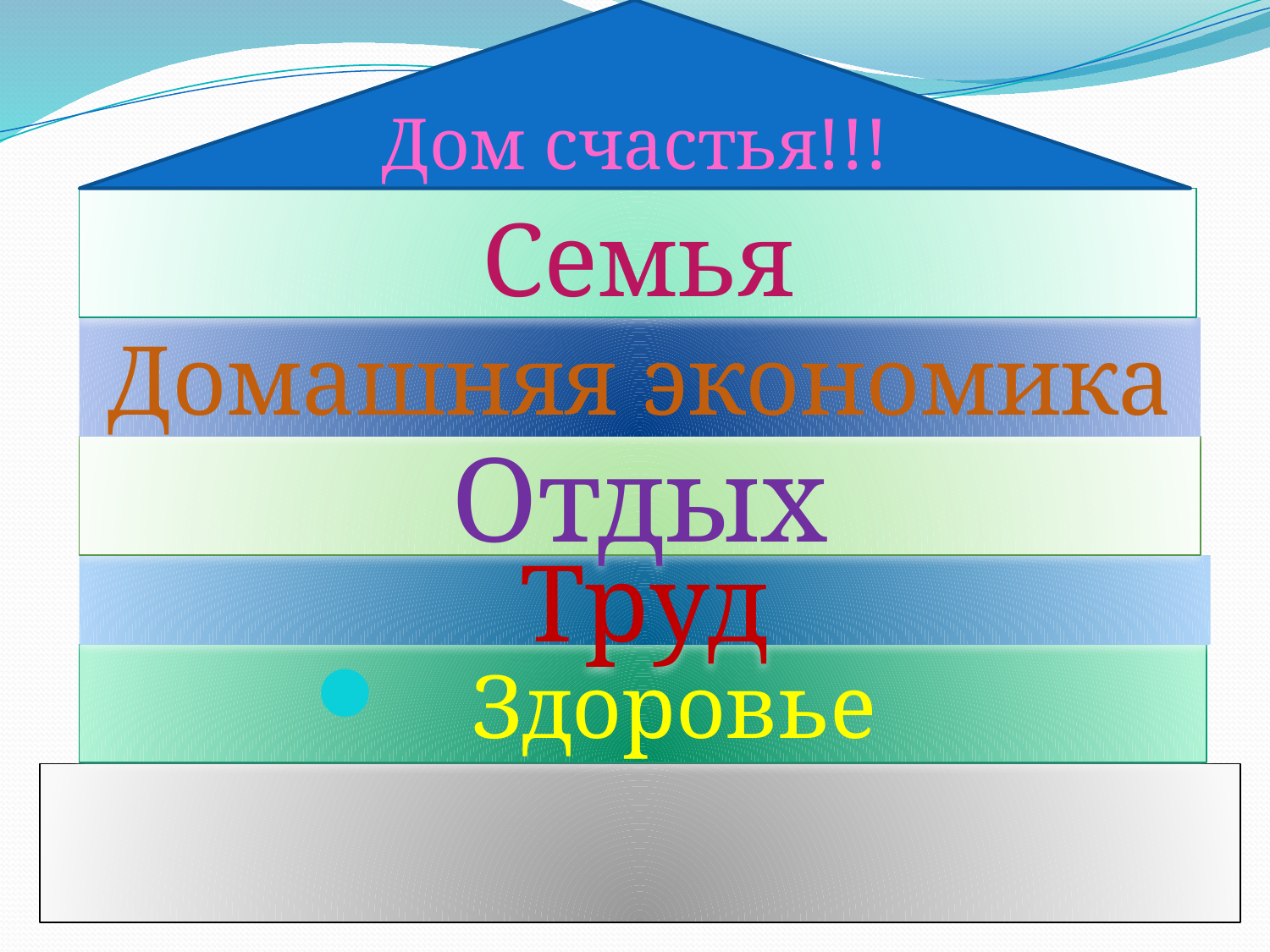

Дом счастья!!!
# Семья
Домашняя экономика
Отдых
Труд
Здоровье